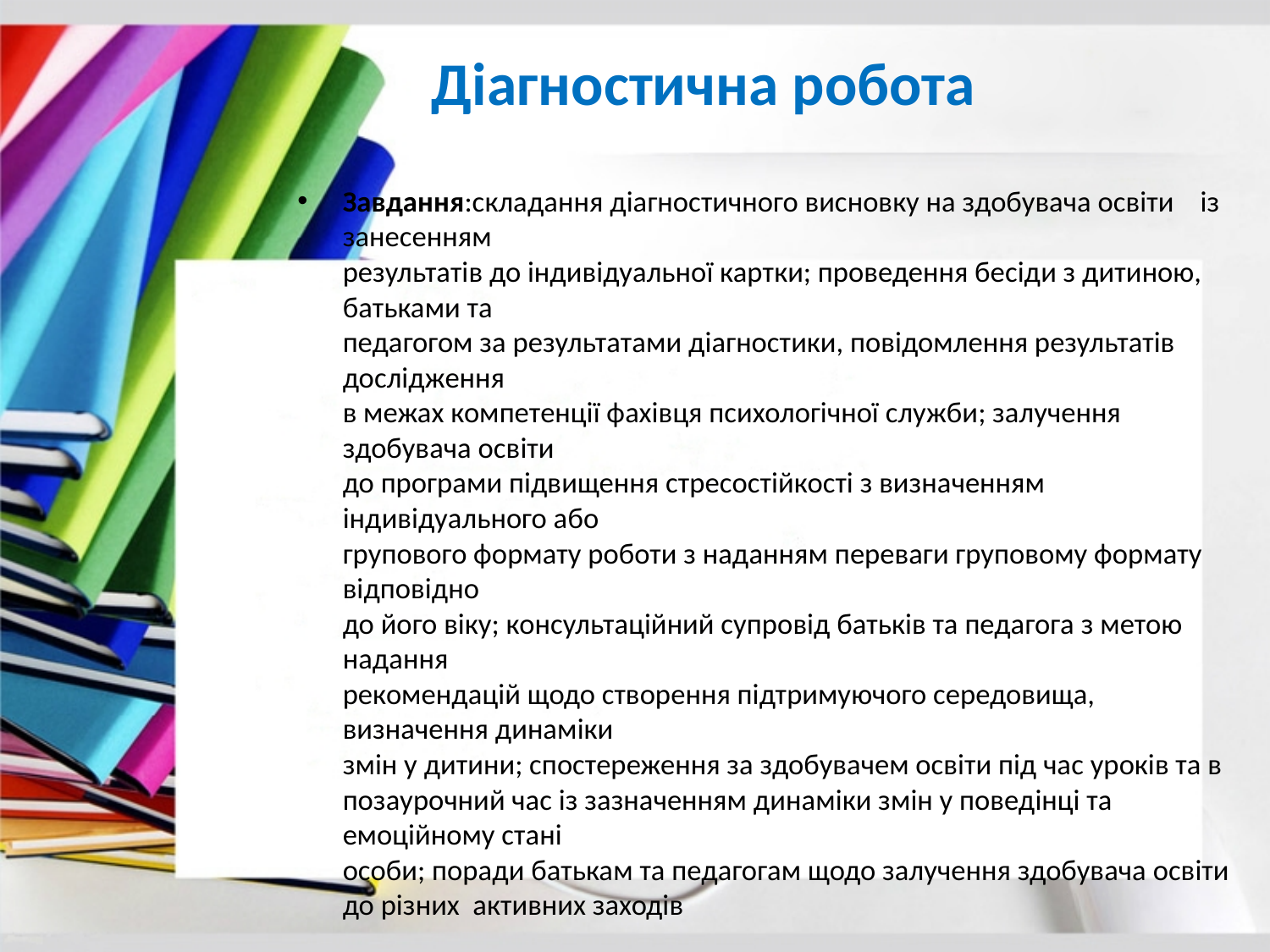

# Діагностична робота
Завдання:складання діагностичного висновку на здобувача освіти    із занесенням
результатів до індивідуальної картки; проведення бесіди з дитиною, батьками та
педагогом за результатами діагностики, повідомлення результатів дослідження
в межах компетенції фахівця психологічної служби; залучення здобувача освіти
до програми підвищення стресостійкості з визначенням індивідуального або
групового формату роботи з наданням переваги груповому формату відповідно
до його віку; консультаційний супровід батьків та педагога з метою надання
рекомендацій щодо створення підтримуючого середовища, визначення динаміки
змін у дитини; спостереження за здобувачем освіти під час уроків та в
позаурочний час із зазначенням динаміки змін у поведінці та емоційному стані
особи; поради батькам та педагогам щодо залучення здобувача освіти до різних  активних заходів